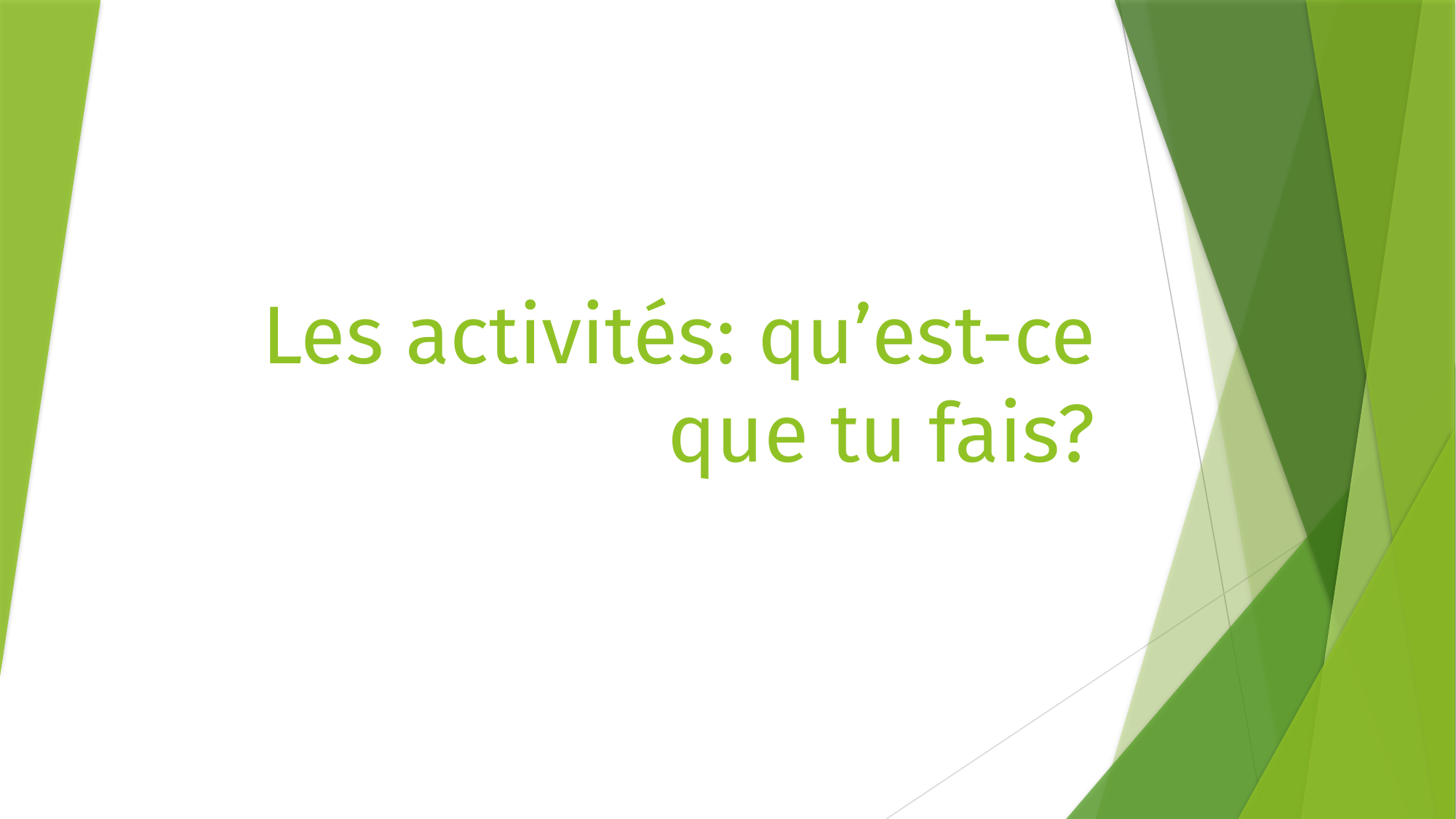

# Les activités: qu’est-ce que tu fais?